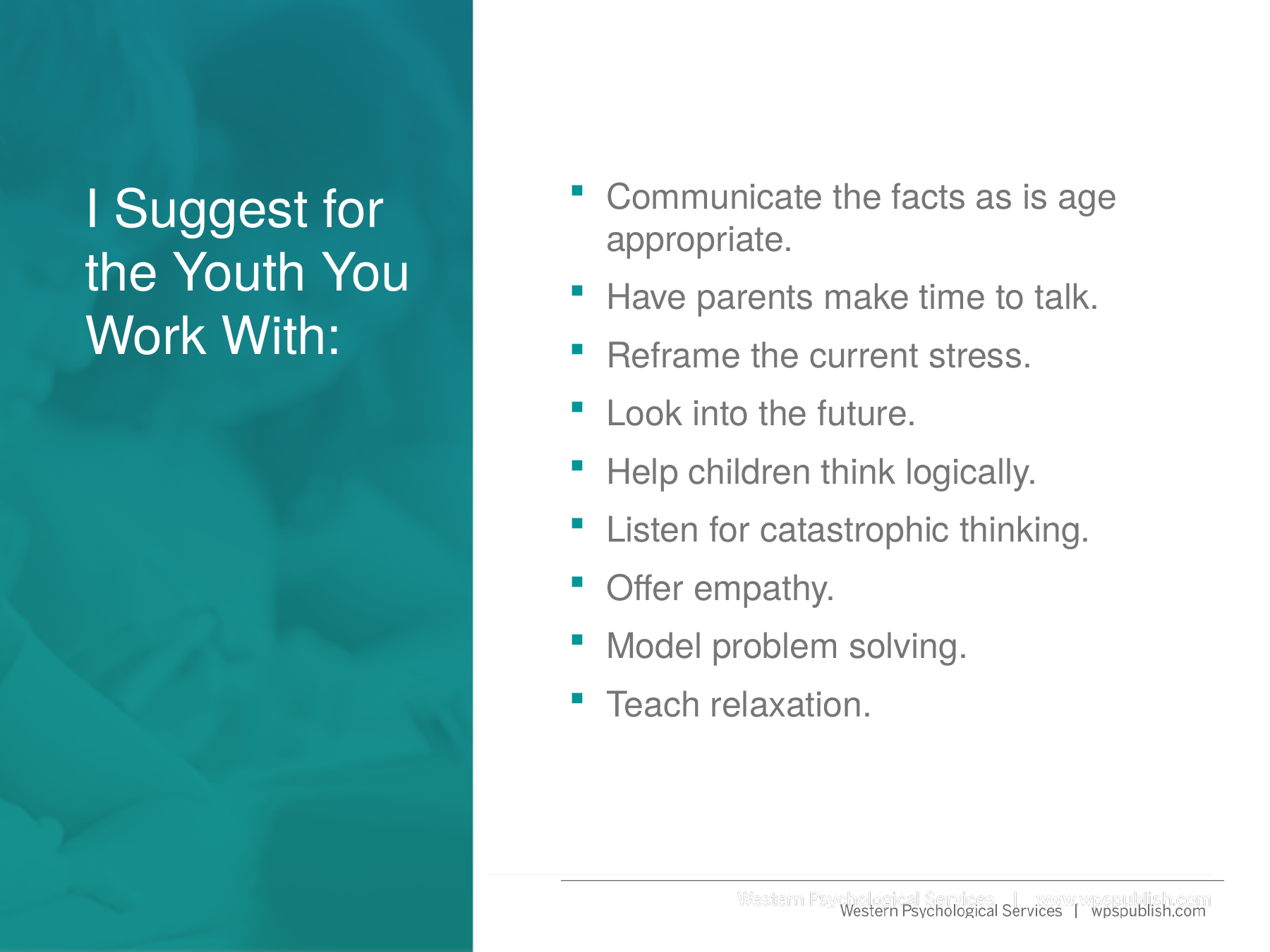

Communicate the facts as is age appropriate.
Have parents make time to talk.
Reframe the current stress.
Look into the future.
Help children think logically.
Listen for catastrophic thinking.
Offer empathy.
Model problem solving.
Teach relaxation.
# I Suggest for the Youth You Work With: